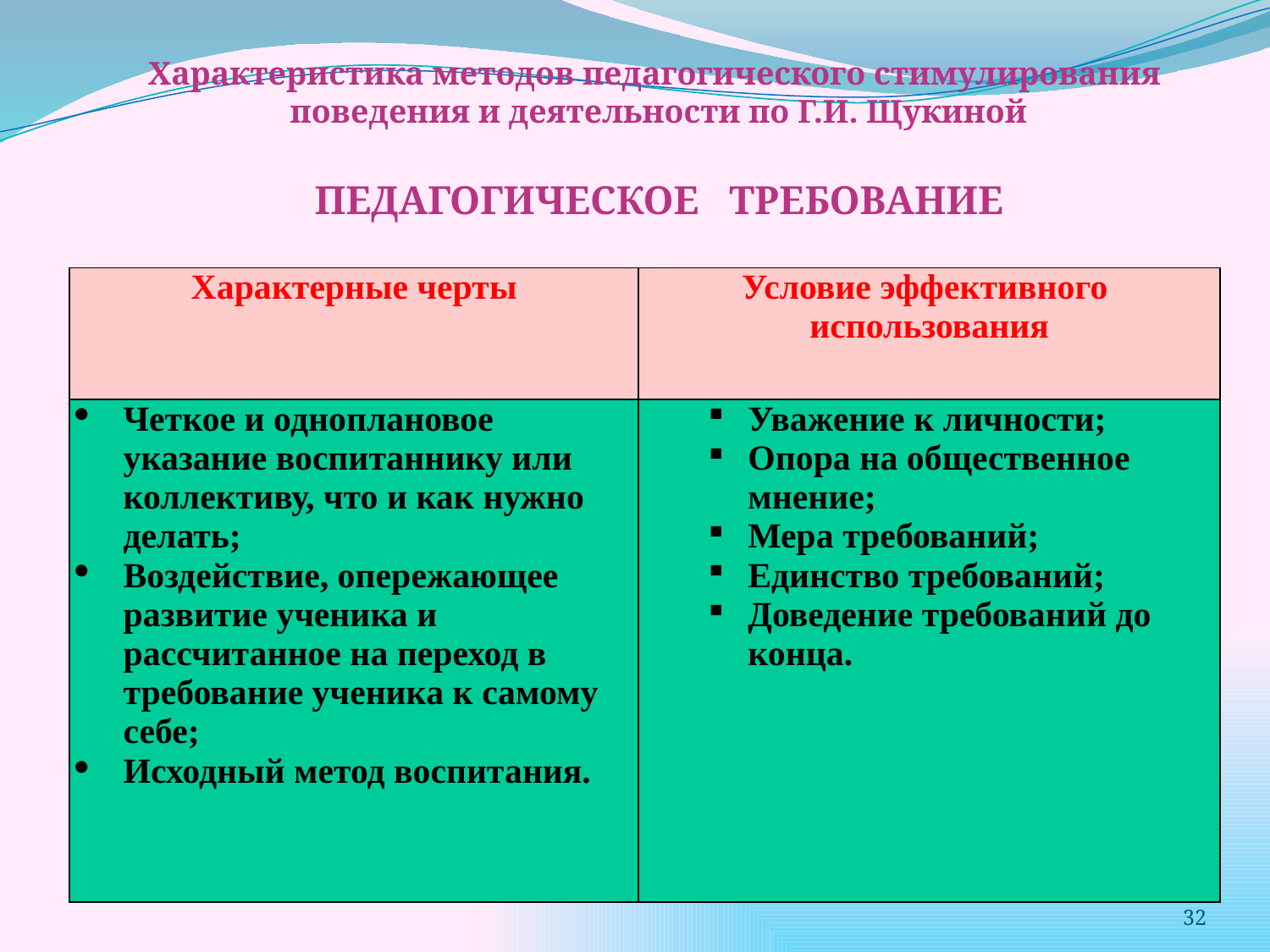

Характеристика методов педагогического стимулирования
поведения и деятельности по Г.И. Щукиной

ПЕДАГОГИЧЕСКОЕ   ТРЕБОВАНИЕ

| Характерные черты | Условие эффективного использования |
| --- | --- |
| Четкое и одноплановое указание воспитаннику или коллективу, что и как нужно делать; Воздействие, опережающее развитие ученика и рассчитанное на переход в требование ученика к самому себе; Исходный метод воспитания. | Уважение к личности; Опора на общественное мнение; Мера требований; Единство требований; Доведение требований до конца. |
32